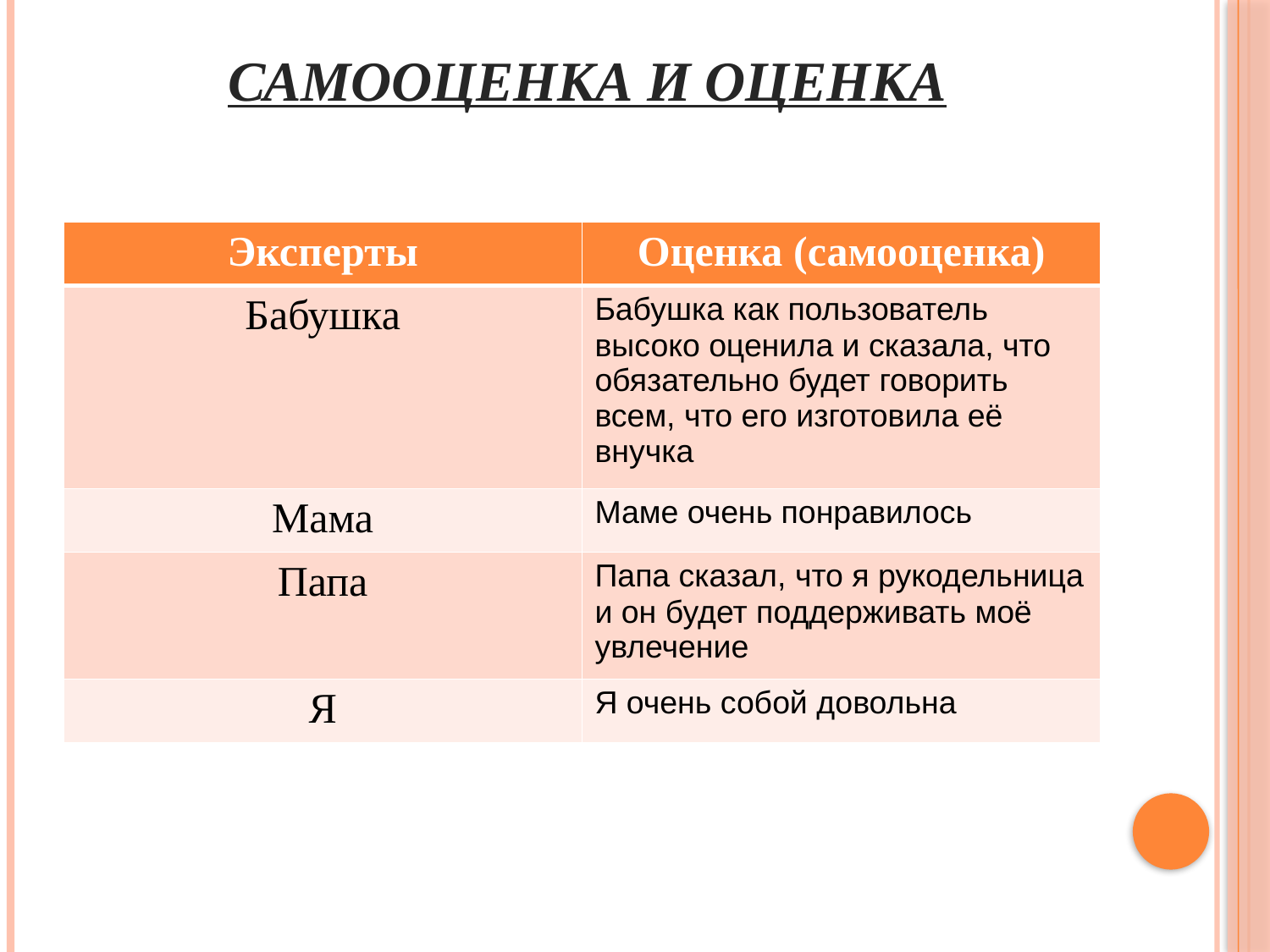

# Самооценка и оценка
| Эксперты | Оценка (самооценка) |
| --- | --- |
| Бабушка | Бабушка как пользователь высоко оценила и сказала, что обязательно будет говорить всем, что его изготовила её внучка |
| Мама | Маме очень понравилось |
| Папа | Папа сказал, что я рукодельница и он будет поддерживать моё увлечение |
| Я | Я очень собой довольна |